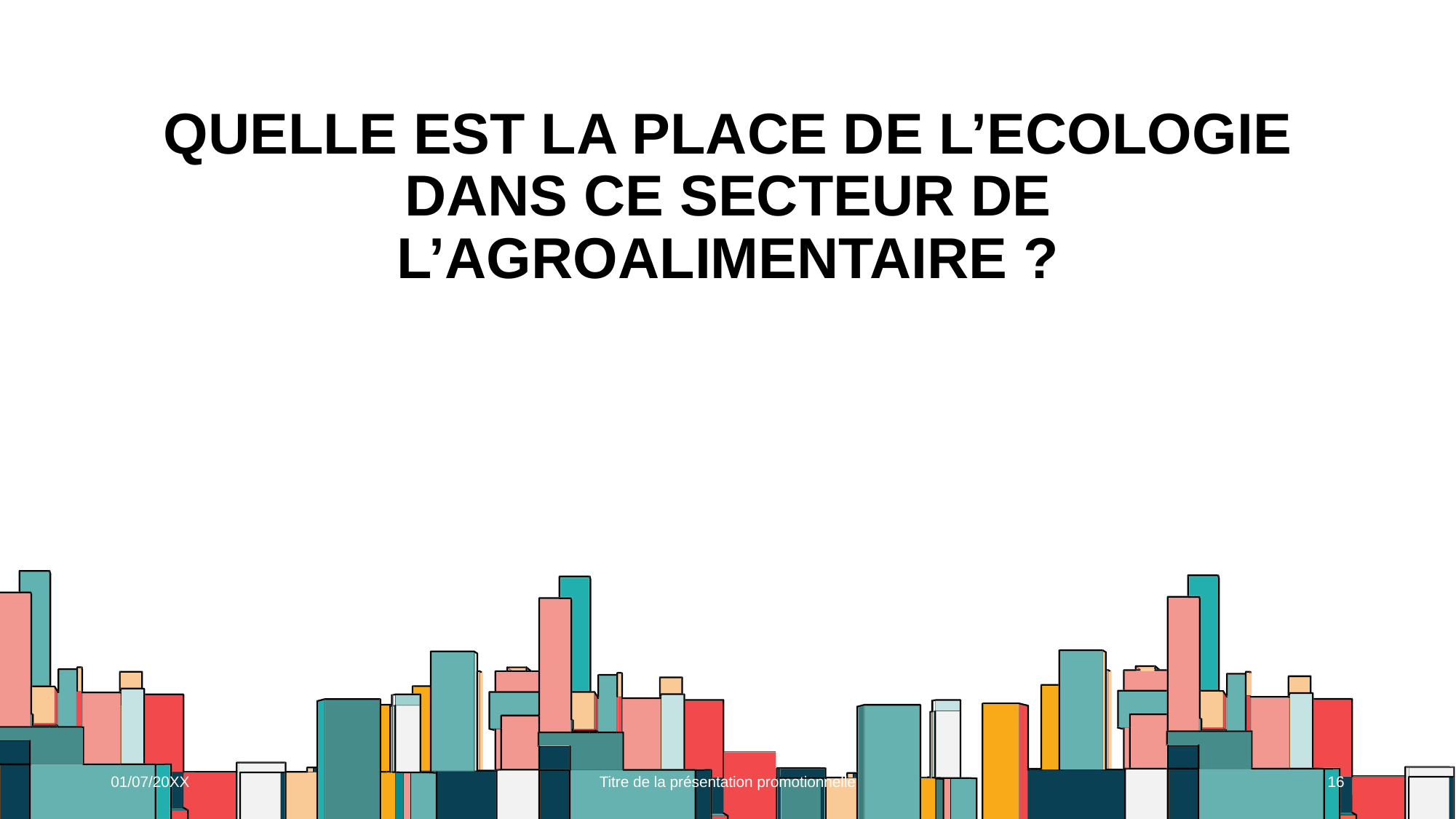

# QUELLE EST LA PLACE DE L’ECOLOGIE dans ce secteur de l’agroalimentaire ?
01/07/20XX
Titre de la présentation promotionnelle
16